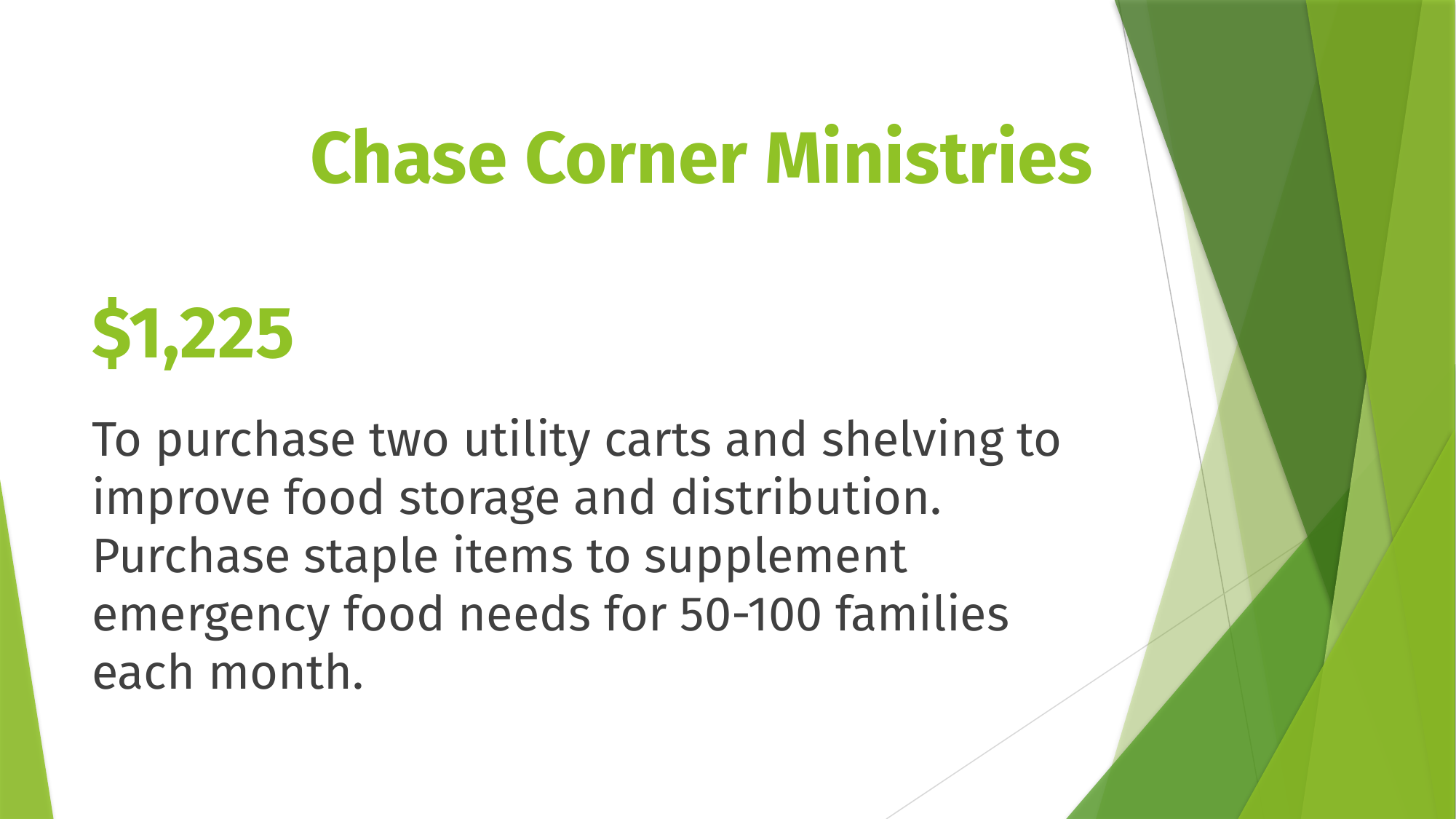

# Chase Corner Ministries								    $1,225
To purchase two utility carts and shelving to improve food storage and distribution. Purchase staple items to supplement emergency food needs for 50-100 families each month.